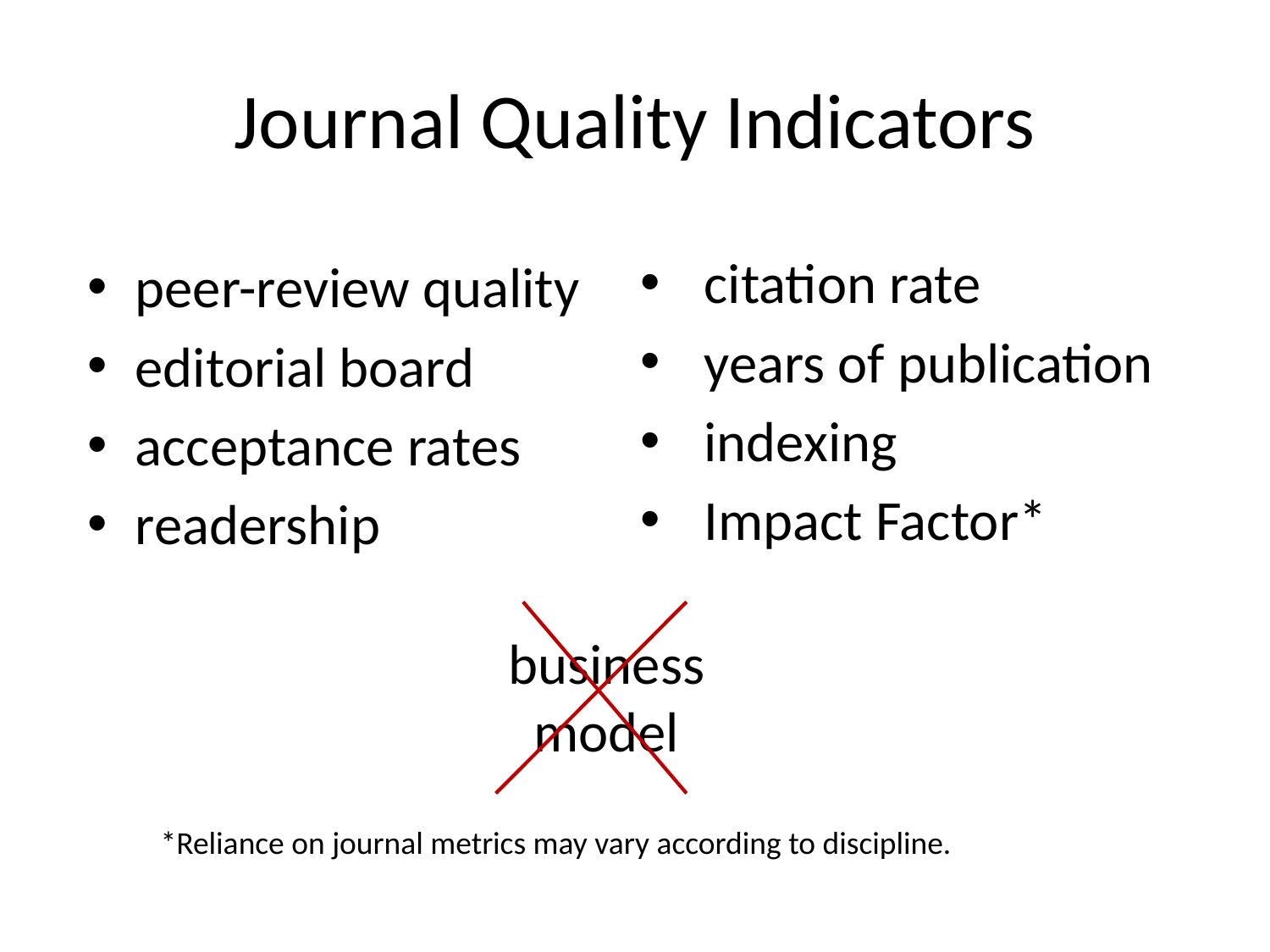

# Journal Quality Indicators
citation rate
years of publication
indexing
Impact Factor*
peer-review quality
editorial board
acceptance rates
readership
business model
*Reliance on journal metrics may vary according to discipline.